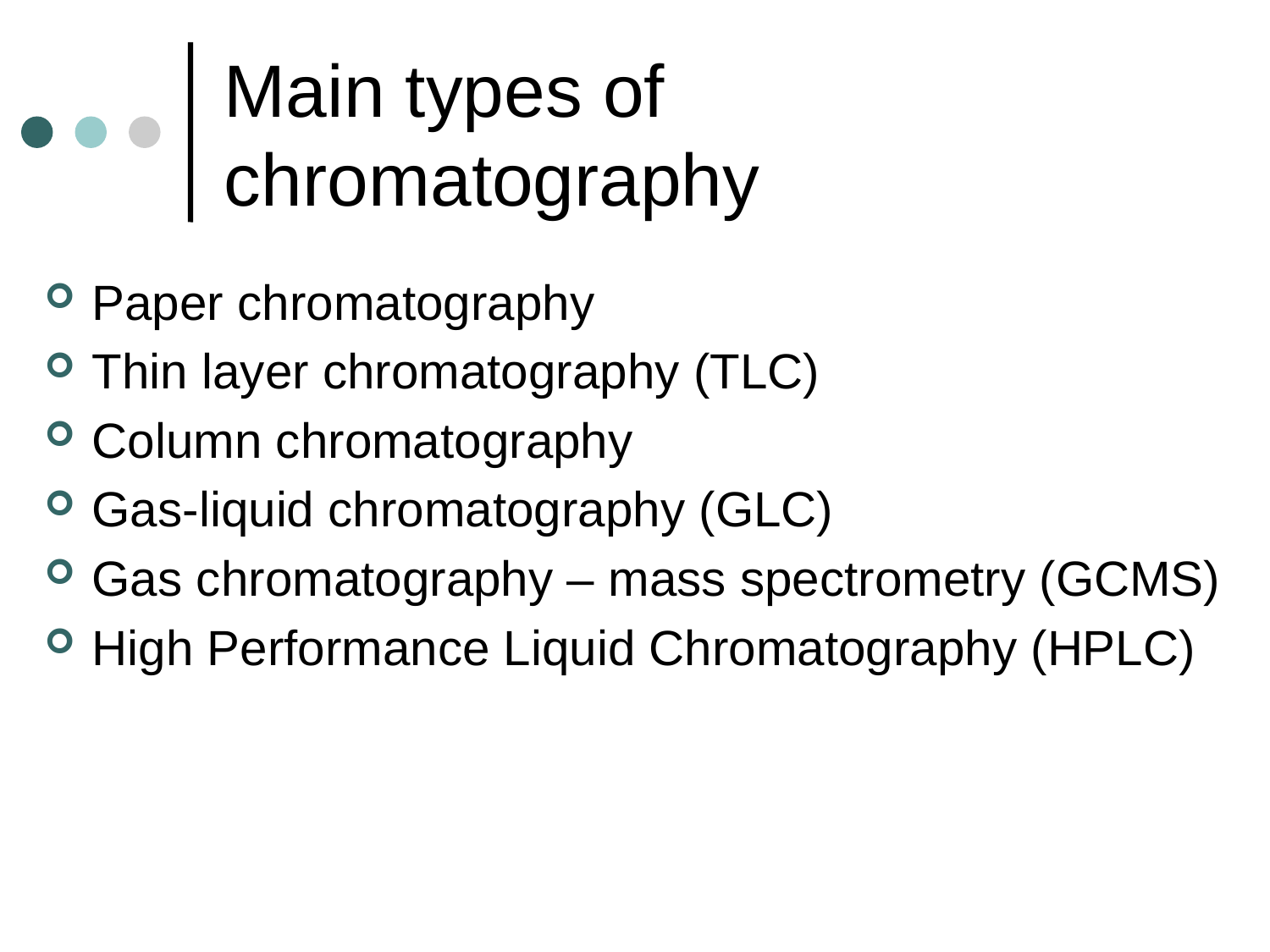

# Main types of chromatography
Paper chromatography
Thin layer chromatography (TLC)
Column chromatography
Gas-liquid chromatography (GLC)
Gas chromatography – mass spectrometry (GCMS)
High Performance Liquid Chromatography (HPLC)